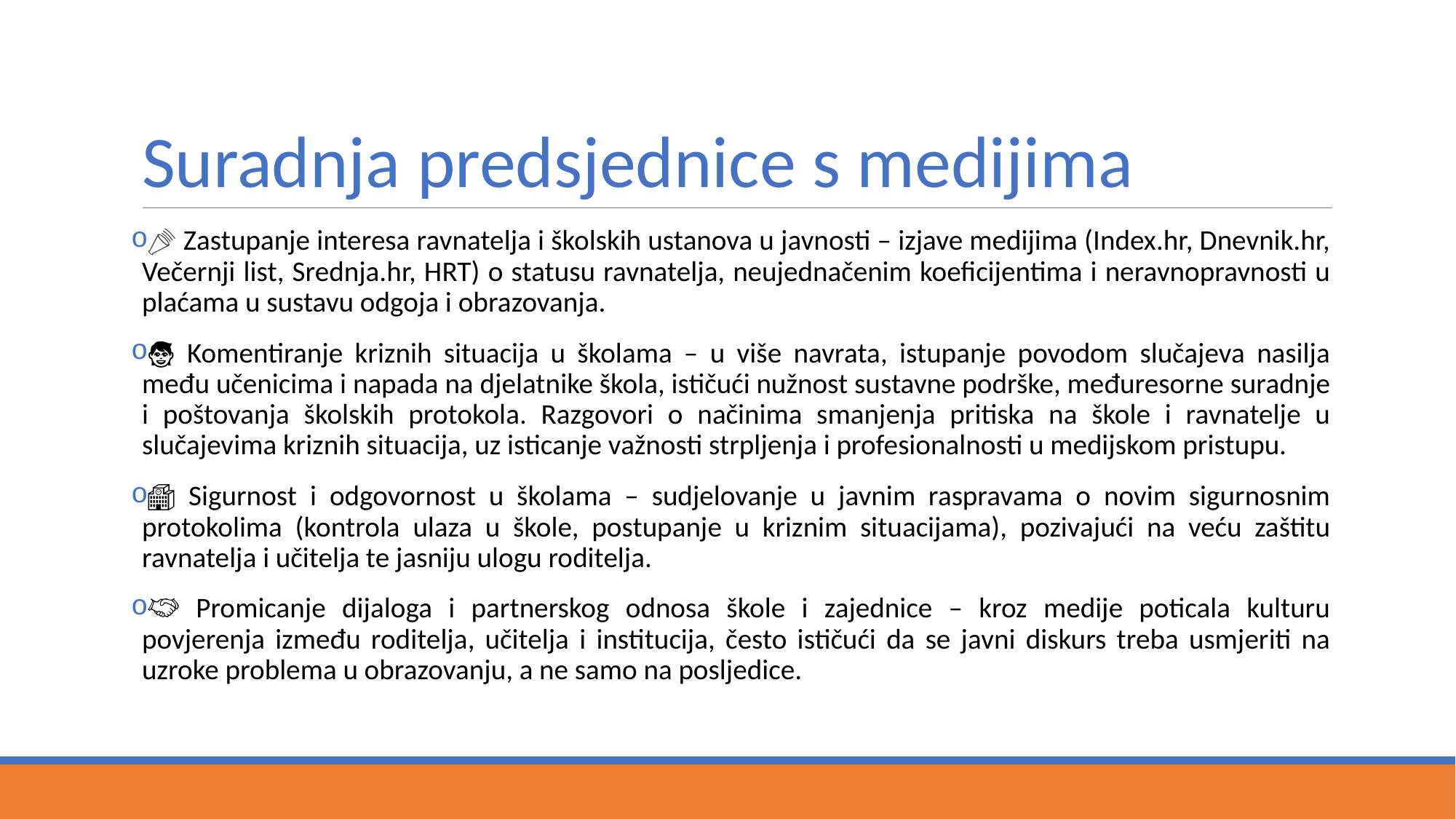

# Suradnja predsjednice s medijima
📣 Zastupanje interesa ravnatelja i školskih ustanova u javnosti – izjave medijima (Index.hr, Dnevnik.hr, Večernji list, Srednja.hr, HRT) o statusu ravnatelja, neujednačenim koeficijentima i neravnopravnosti u plaćama u sustavu odgoja i obrazovanja.
🧒 Komentiranje kriznih situacija u školama – u više navrata, istupanje povodom slučajeva nasilja među učenicima i napada na djelatnike škola, ističući nužnost sustavne podrške, međuresorne suradnje i poštovanja školskih protokola. Razgovori o načinima smanjenja pritiska na škole i ravnatelje u slučajevima kriznih situacija, uz isticanje važnosti strpljenja i profesionalnosti u medijskom pristupu.
🏫 Sigurnost i odgovornost u školama – sudjelovanje u javnim raspravama o novim sigurnosnim protokolima (kontrola ulaza u škole, postupanje u kriznim situacijama), pozivajući na veću zaštitu ravnatelja i učitelja te jasniju ulogu roditelja.
🤝 Promicanje dijaloga i partnerskog odnosa škole i zajednice – kroz medije poticala kulturu povjerenja između roditelja, učitelja i institucija, često ističući da se javni diskurs treba usmjeriti na uzroke problema u obrazovanju, a ne samo na posljedice.